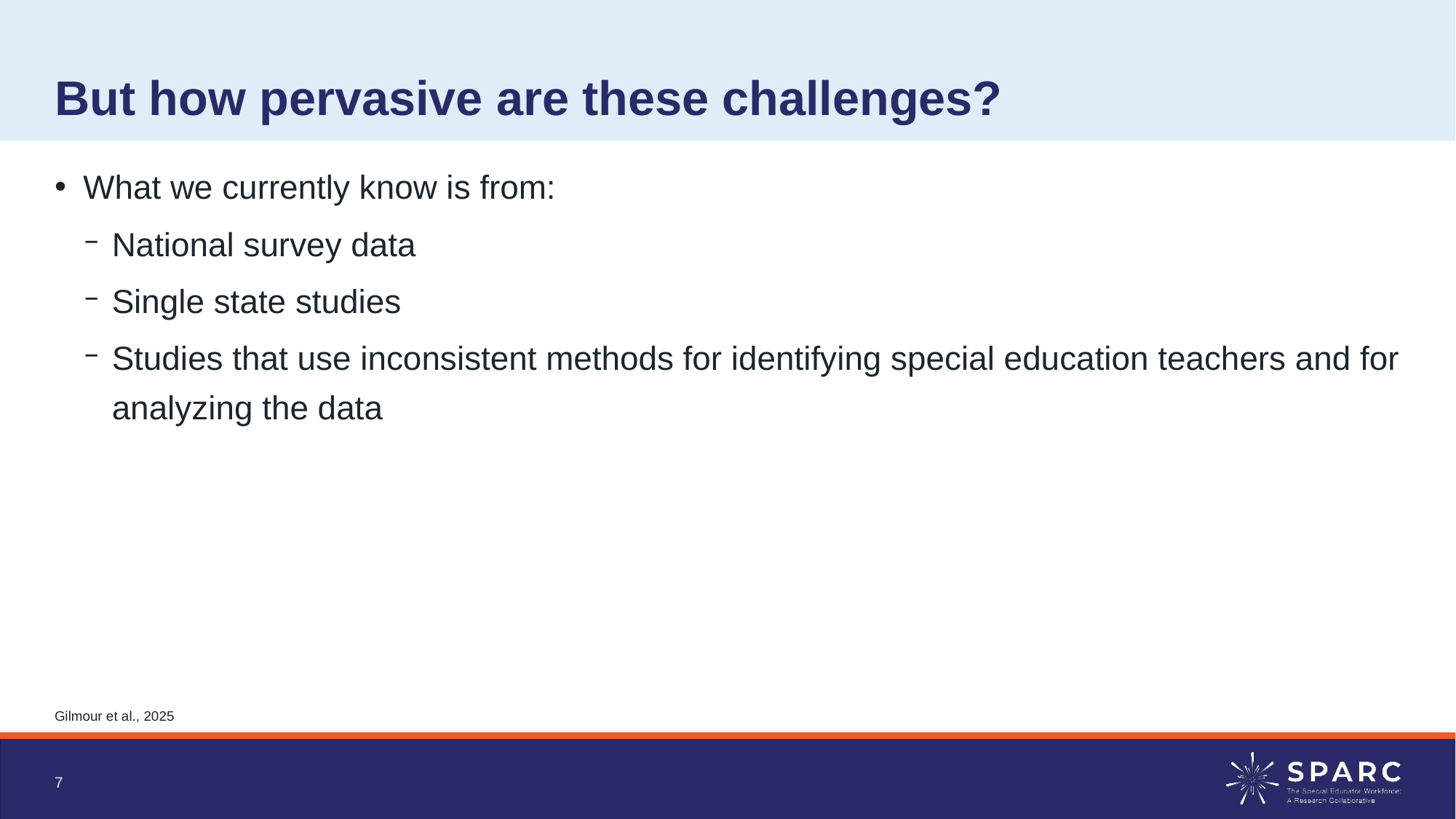

# But how pervasive are these challenges?
What we currently know is from:
National survey data
Single state studies
Studies that use inconsistent methods for identifying special education teachers and for analyzing the data
Gilmour et al., 2025
7